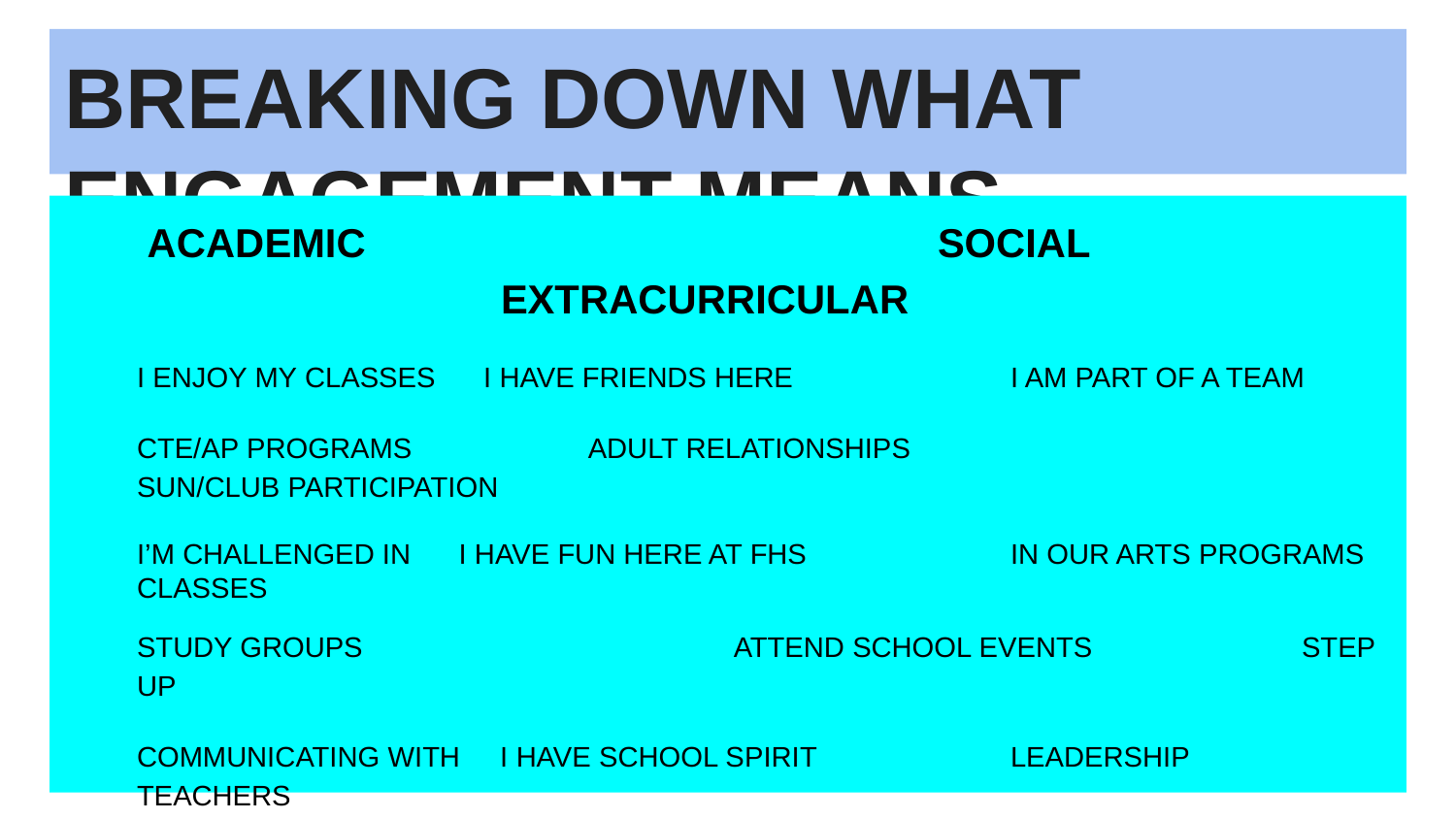

# BREAKING DOWN WHAT ENGAGEMENT MEANS…….
 ACADEMIC				SOCIAL					EXTRACURRICULAR
I ENJOY MY CLASSES      I HAVE FRIENDS HERE		I AM PART OF A TEAM
CTE/AP PROGRAMS		  ADULT RELATIONSHIPS			SUN/CLUB PARTICIPATION
I’M CHALLENGED IN      I HAVE FUN HERE AT FHS		IN OUR ARTS PROGRAMS
CLASSES
STUDY GROUPS			  ATTEND SCHOOL EVENTS		STEP UP
COMMUNICATING WITH     I HAVE SCHOOL SPIRIT		LEADERSHIP
TEACHERS
ADVANCED SCHOLAR       AFFINITY GROUP            	POETRY SLAM
     PROGRAM